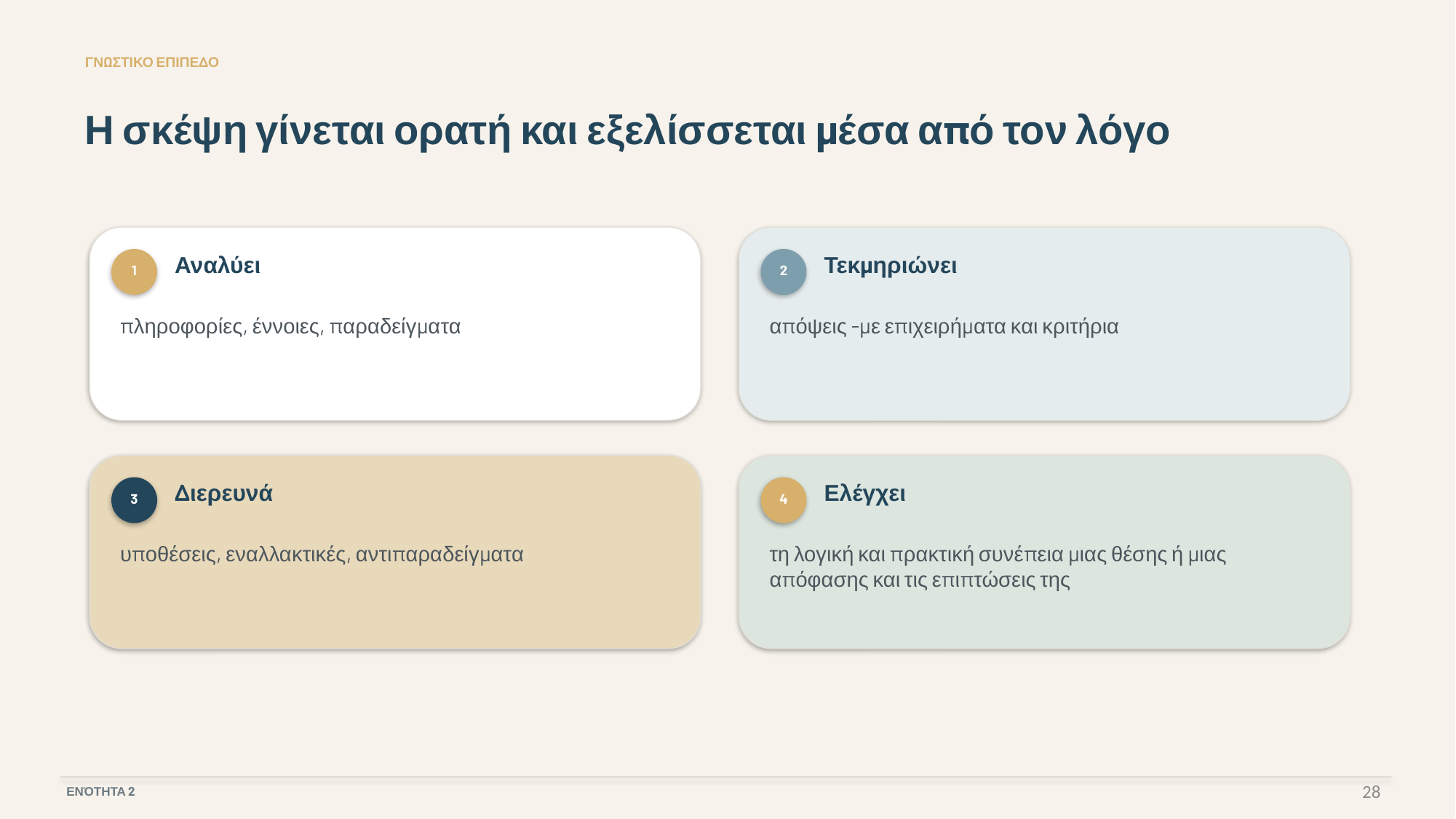

ΓΝΩΣΤΙΚΟ ΕΠΙΠΕΔΟ
Η σκέψη γίνεται ορατή και εξελίσσεται μέσα από τον λόγο

Αναλύει
Τεκμηριώνει

1
2
πληροφορίες, έννοιες, παραδείγματα
απόψεις -με επιχειρήματα και κριτήρια

Διερευνά
Ελέγχει

3
4
υποθέσεις, εναλλακτικές, αντιπαραδείγματα
τη λογική και πρακτική συνέπεια μιας θέσης ή μιας απόφασης και τις επιπτώσεις της
28

ΕΝΌΤΗΤΑ 2